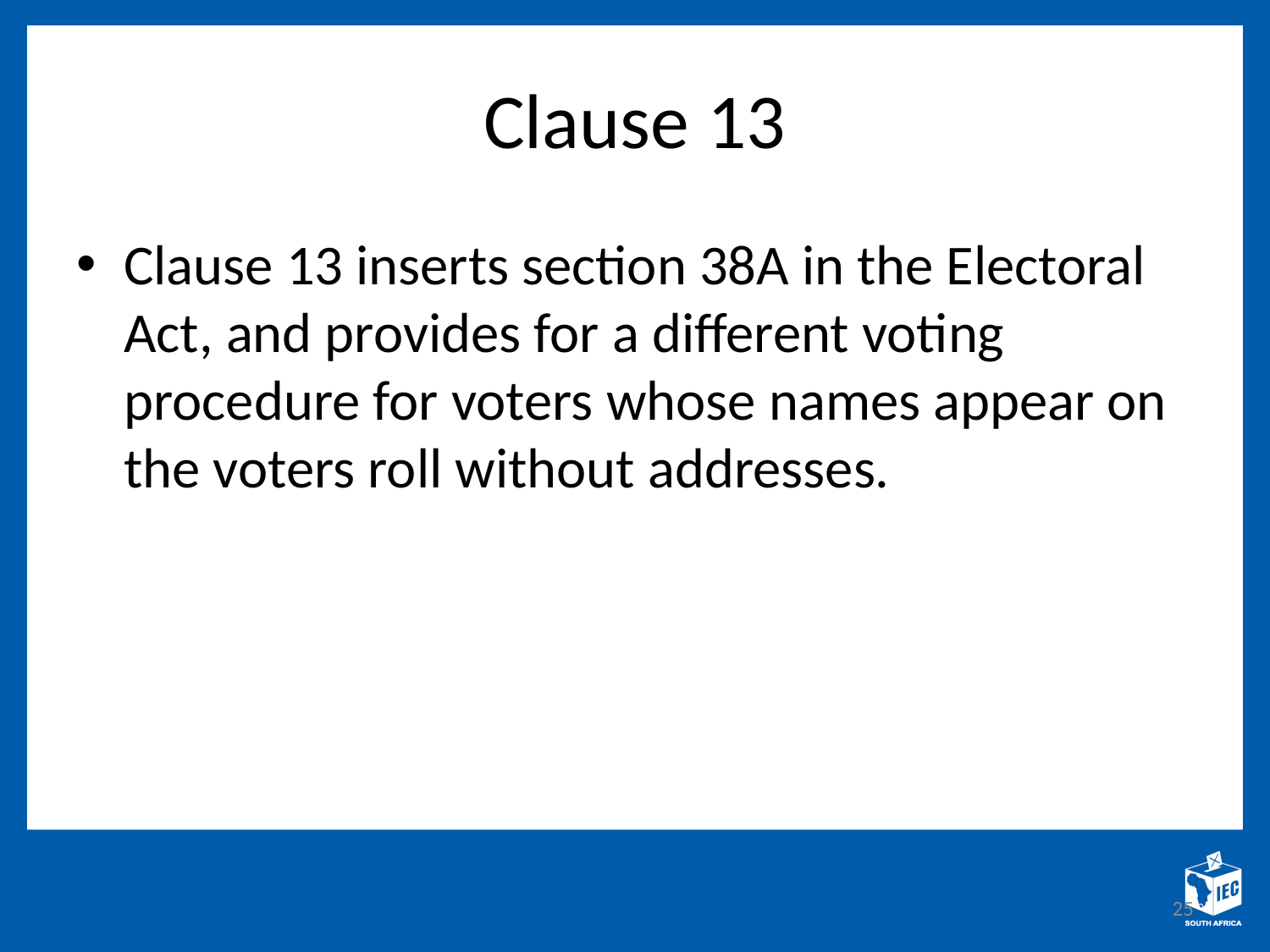

# Clause 13
Clause 13 inserts section 38A in the Electoral Act, and provides for a different voting procedure for voters whose names appear on the voters roll without addresses.

25